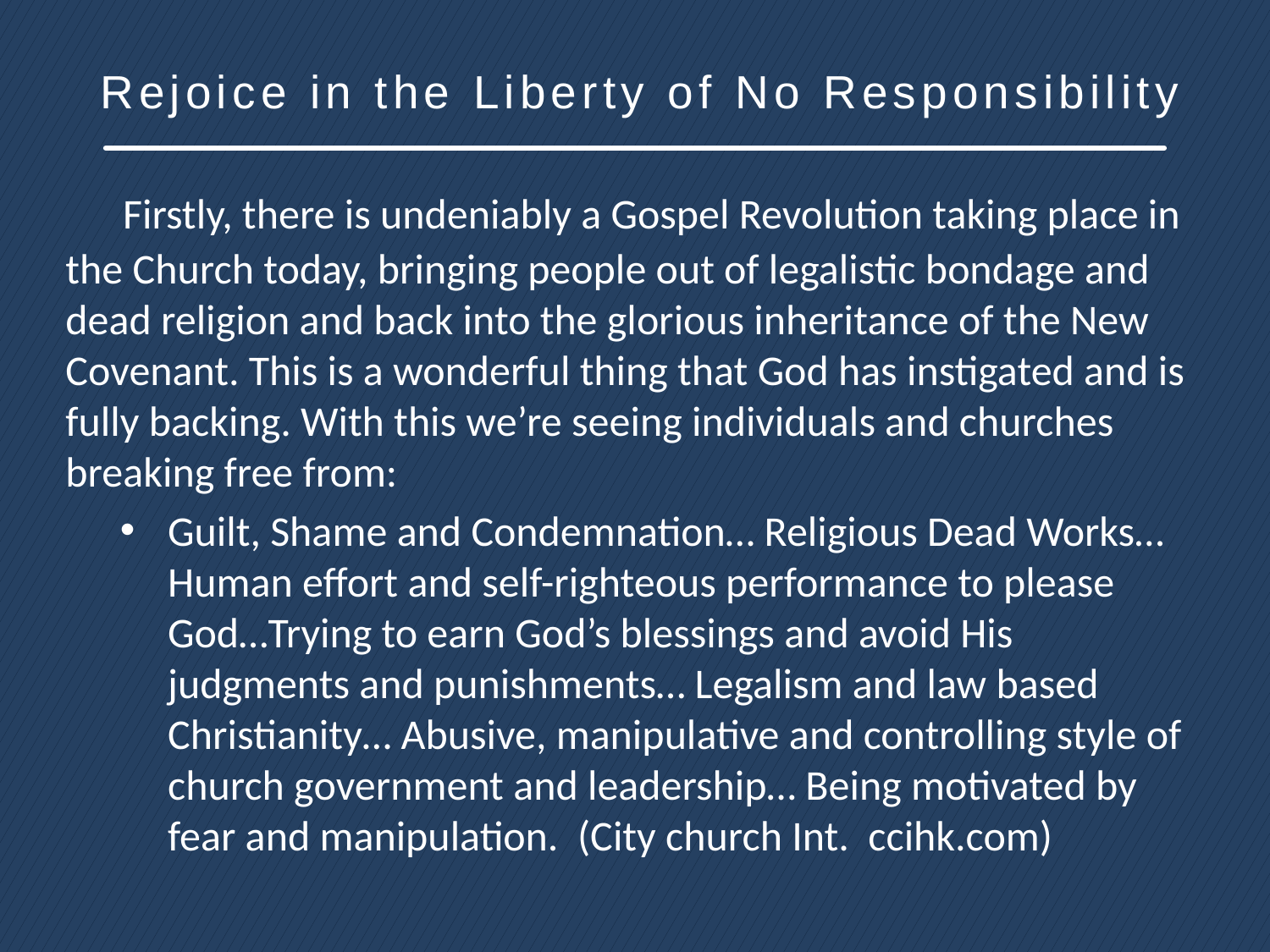

# Rejoice in the Liberty of No Responsibility
     Firstly, there is undeniably a Gospel Revolution taking place in the Church today, bringing people out of legalistic bondage and dead religion and back into the glorious inheritance of the New Covenant. This is a wonderful thing that God has instigated and is fully backing. With this we’re seeing individuals and churches breaking free from:
Guilt, Shame and Condemnation… Religious Dead Works… Human effort and self-righteous performance to please God…Trying to earn God’s blessings and avoid His judgments and punishments… Legalism and law based Christianity… Abusive, manipulative and controlling style of church government and leadership… Being motivated by fear and manipulation.  (City church Int.  ccihk.com)